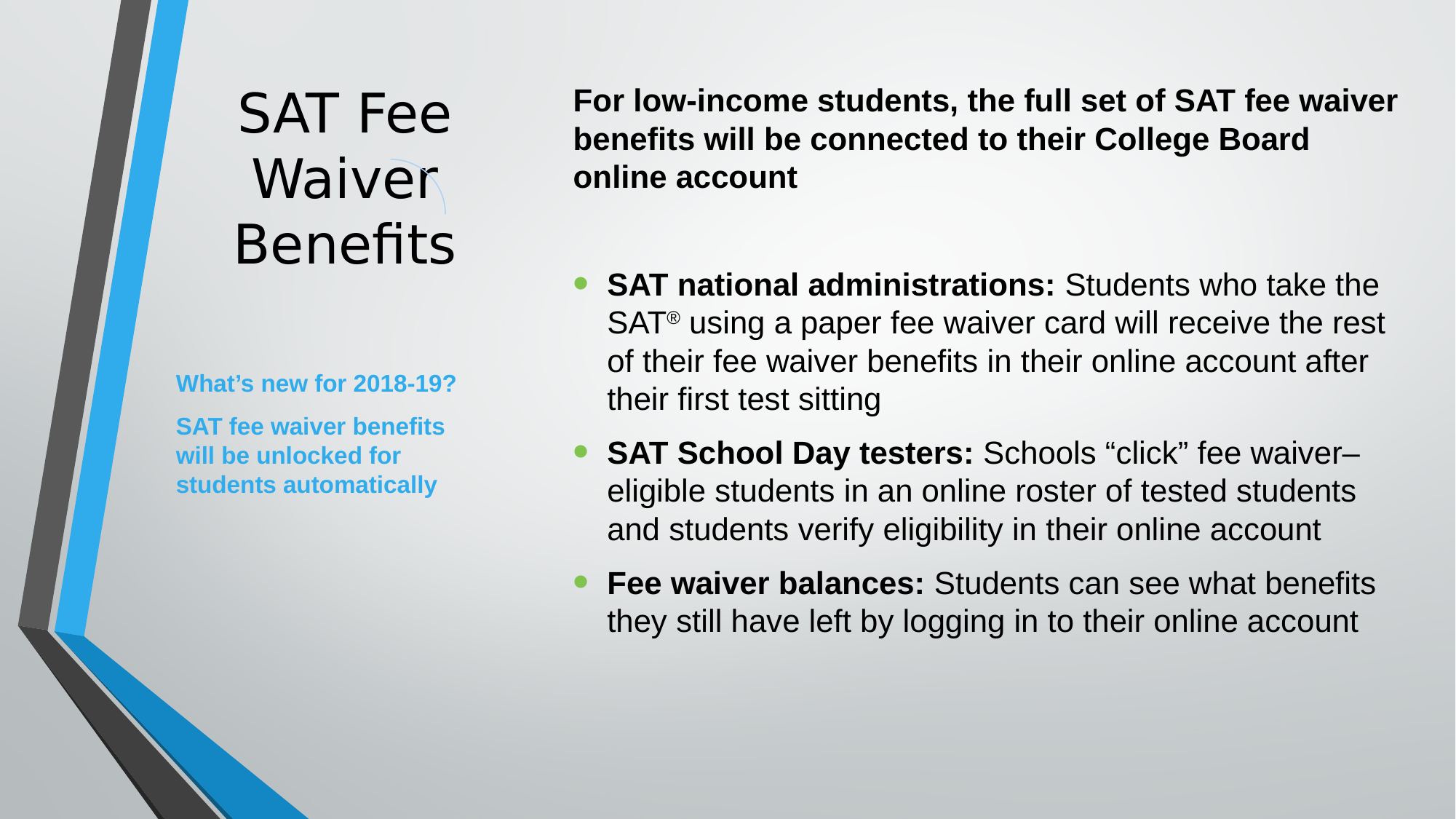

# SAT Fee Waiver Benefits
For low-income students, the full set of SAT fee waiver benefits will be connected to their College Board online account

SAT national administrations: Students who take the SAT® using a paper fee waiver card will receive the rest of their fee waiver benefits in their online account after their first test sitting
SAT School Day testers: Schools “click” fee waiver–eligible students in an online roster of tested students and students verify eligibility in their online account
Fee waiver balances: Students can see what benefits they still have left by logging in to their online account

What’s new for 2018-19?
SAT fee waiver benefits
will be unlocked for
students automatically